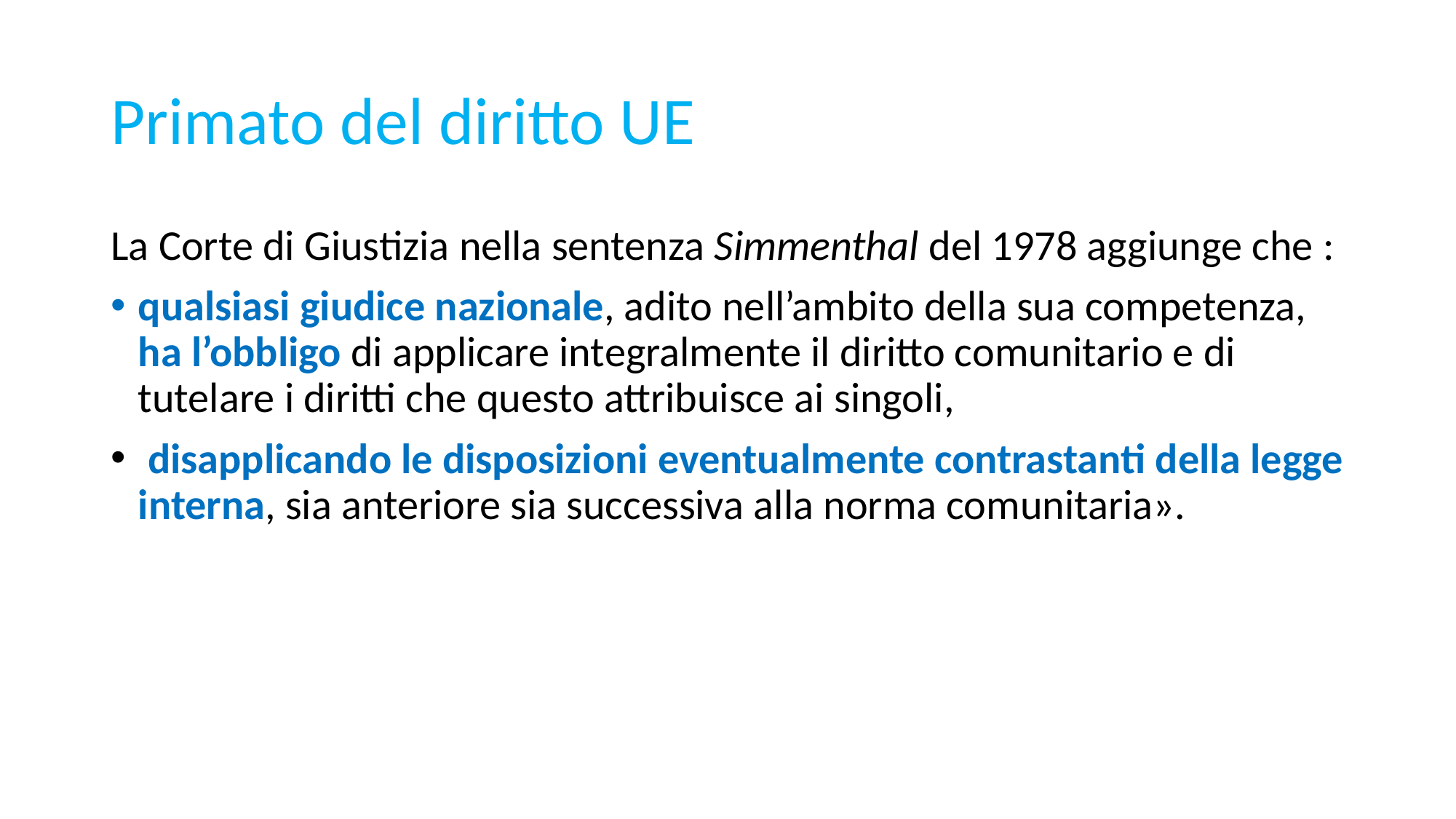

# Primato del diritto UE
La Corte di Giustizia nella sentenza Simmenthal del 1978 aggiunge che :
qualsiasi giudice nazionale, adito nell’ambito della sua competenza, ha l’obbligo di applicare integralmente il diritto comunitario e di tutelare i diritti che questo attribuisce ai singoli,
 disapplicando le disposizioni eventualmente contrastanti della legge interna, sia anteriore sia successiva alla norma comunitaria».